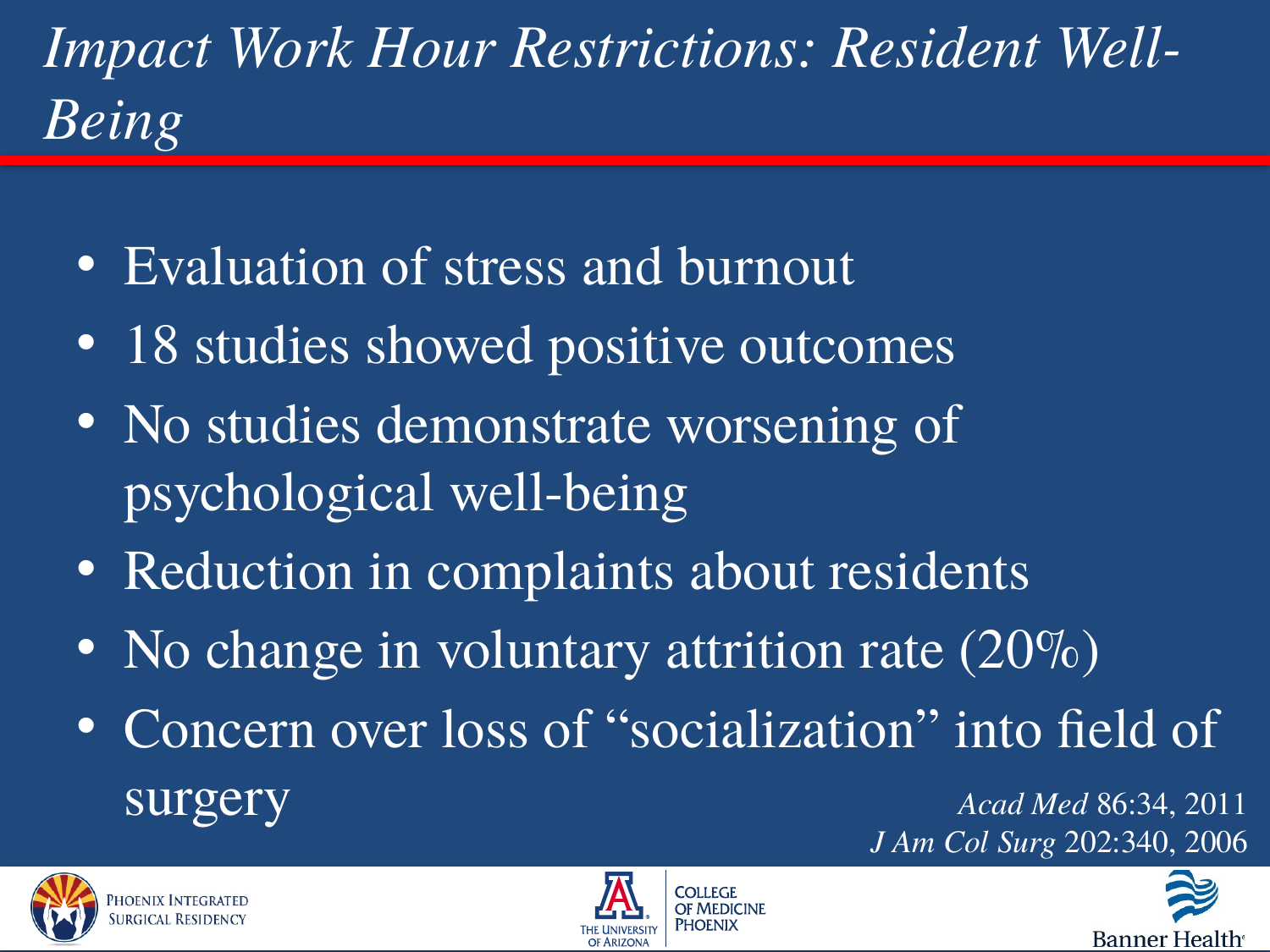

# Impact Work Hour Restrictions: Resident Well-Being
Evaluation of stress and burnout
18 studies showed positive outcomes
No studies demonstrate worsening of psychological well-being
Reduction in complaints about residents
No change in voluntary attrition rate (20%)
Concern over loss of “socialization” into field of surgery
Acad Med 86:34, 2011
J Am Col Surg 202:340, 2006